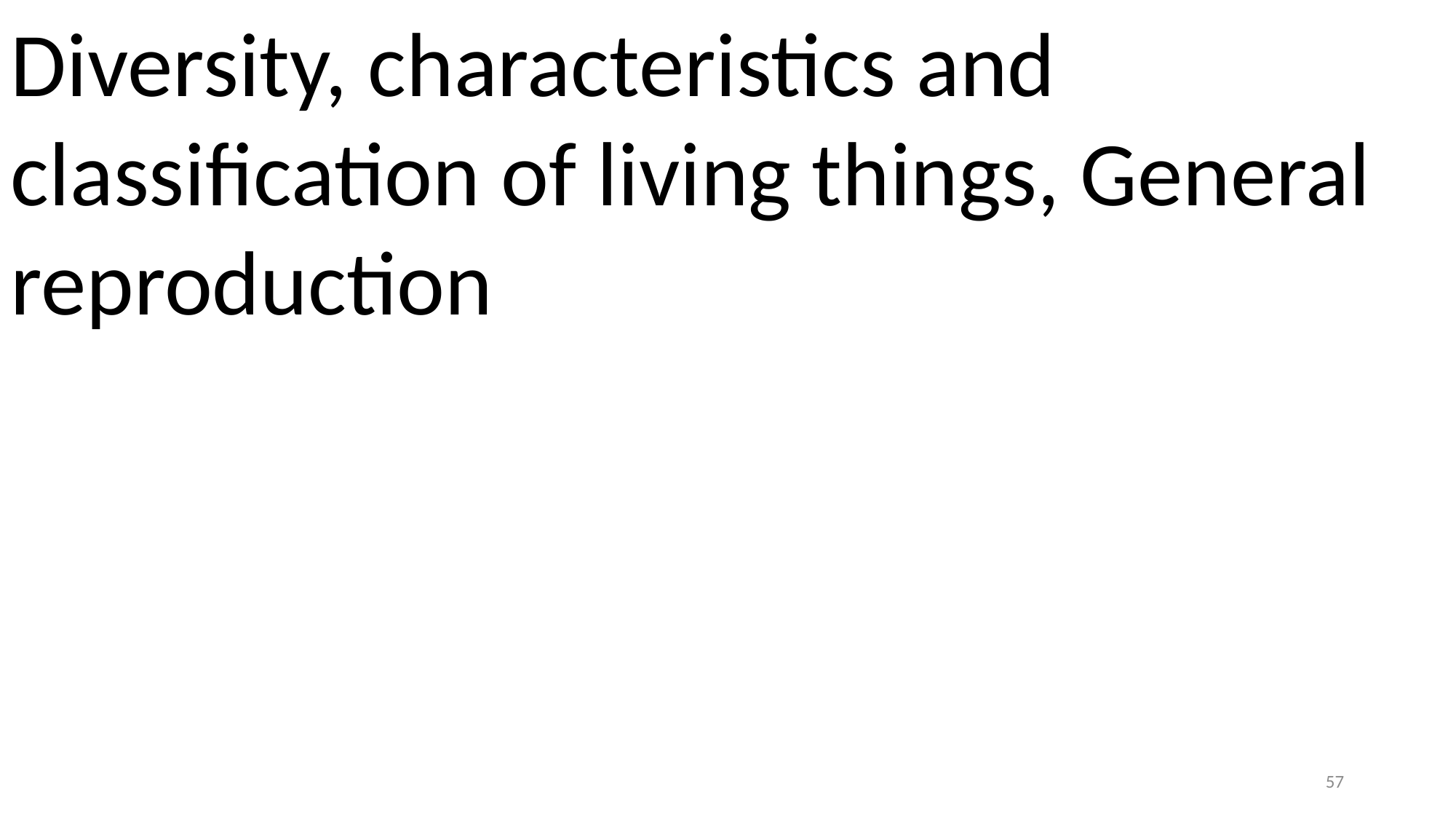

Diversity, characteristics and classification of living things, General reproduction
57